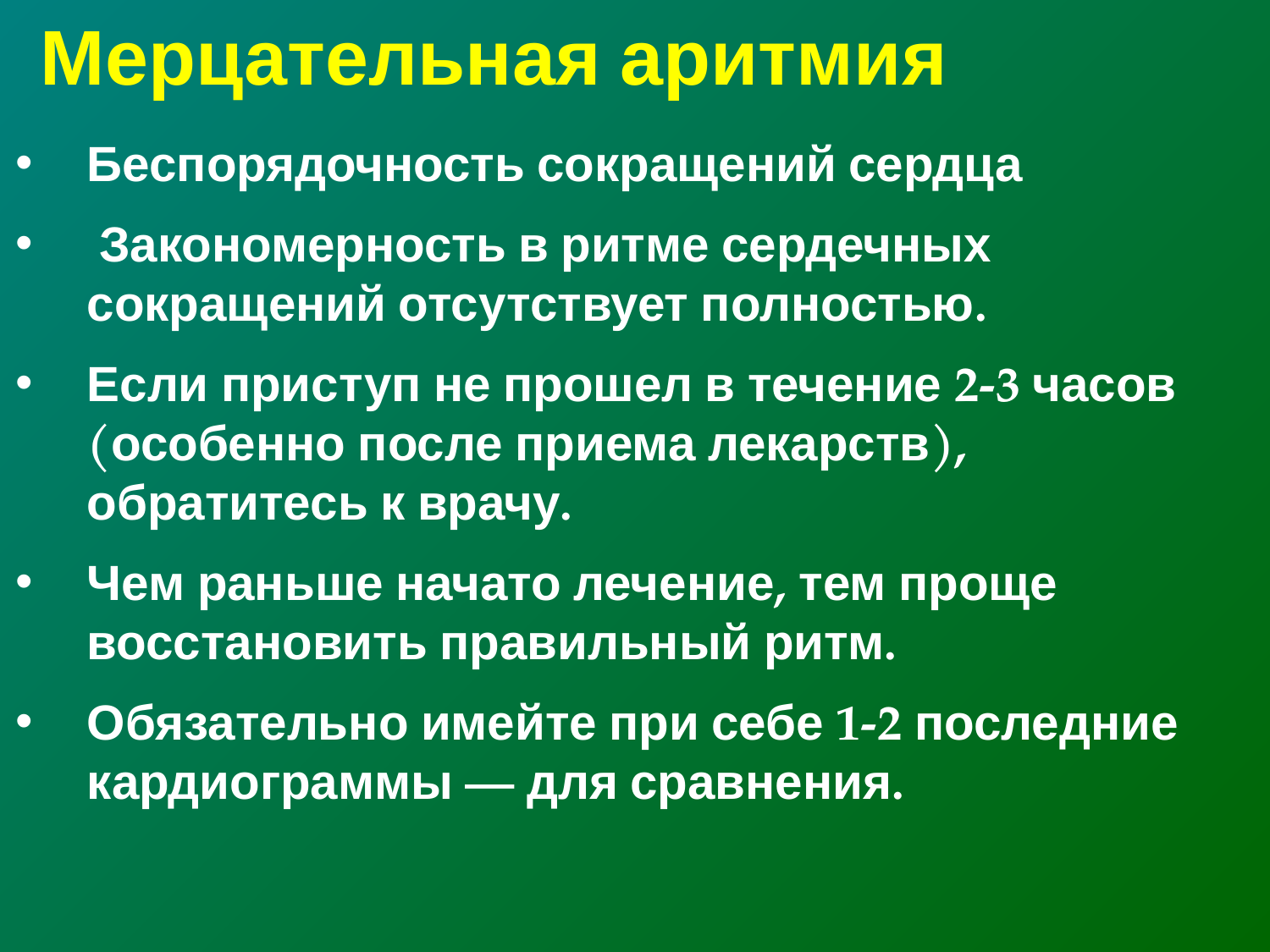

Мерцательная аритмия
Беспорядочность сокращений сердца
 Закономерность в ритме сердечных сокращений отсутствует полностью.
Если приступ не прошел в течение 2-3 часов (особенно после приема лекарств), обратитесь к врачу.
Чем раньше начато лечение, тем проще восстановить правильный ритм.
Обязательно имейте при себе 1-2 последние кардиограммы — для сравнения.